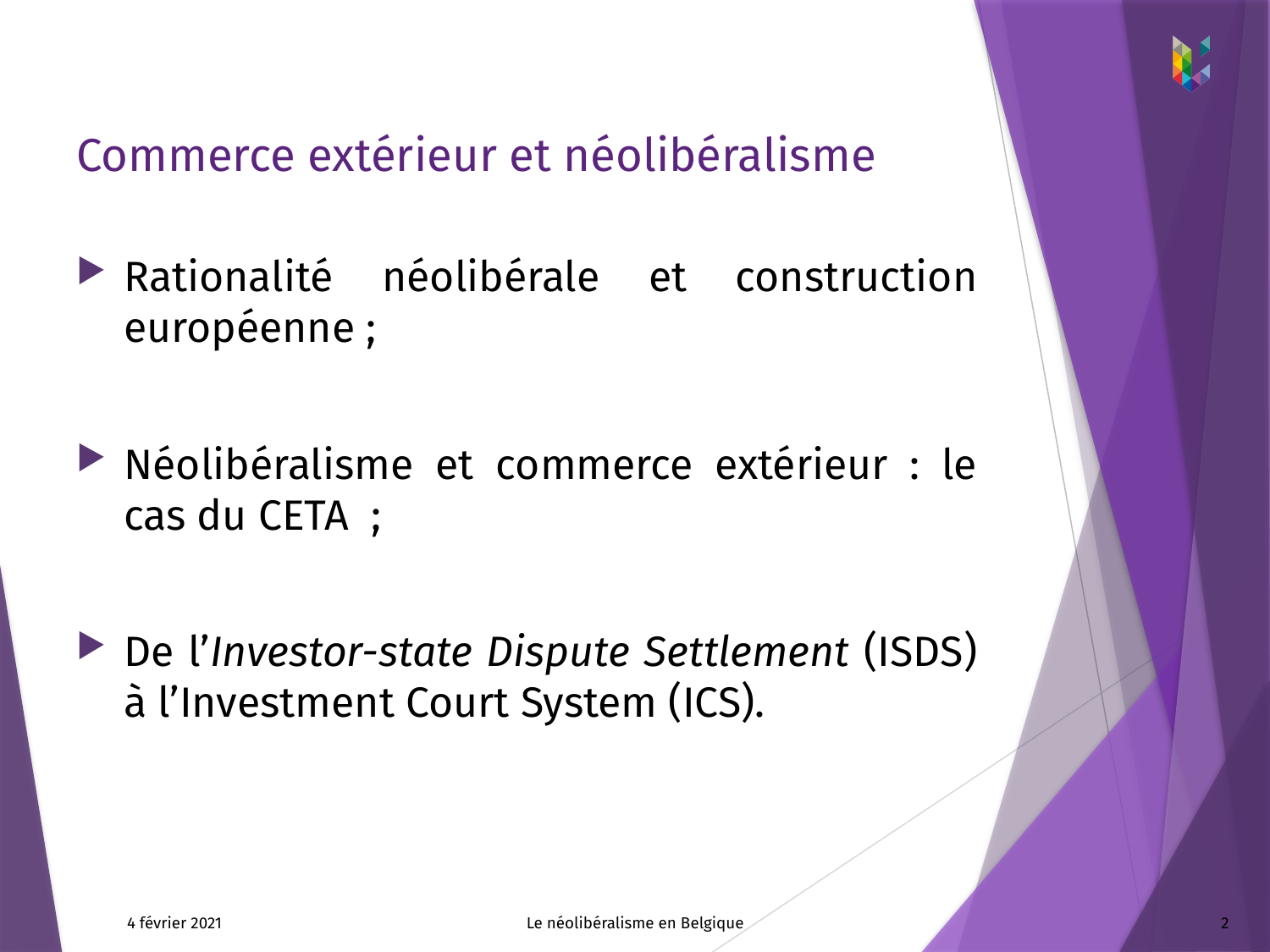

# Commerce extérieur et néolibéralisme
Rationalité néolibérale et construction européenne ;

Néolibéralisme et commerce extérieur : le cas du CETA  ;

De l’Investor-state Dispute Settlement (ISDS) à l’Investment Court System (ICS).
2
4 février 2021
Le néolibéralisme en Belgique